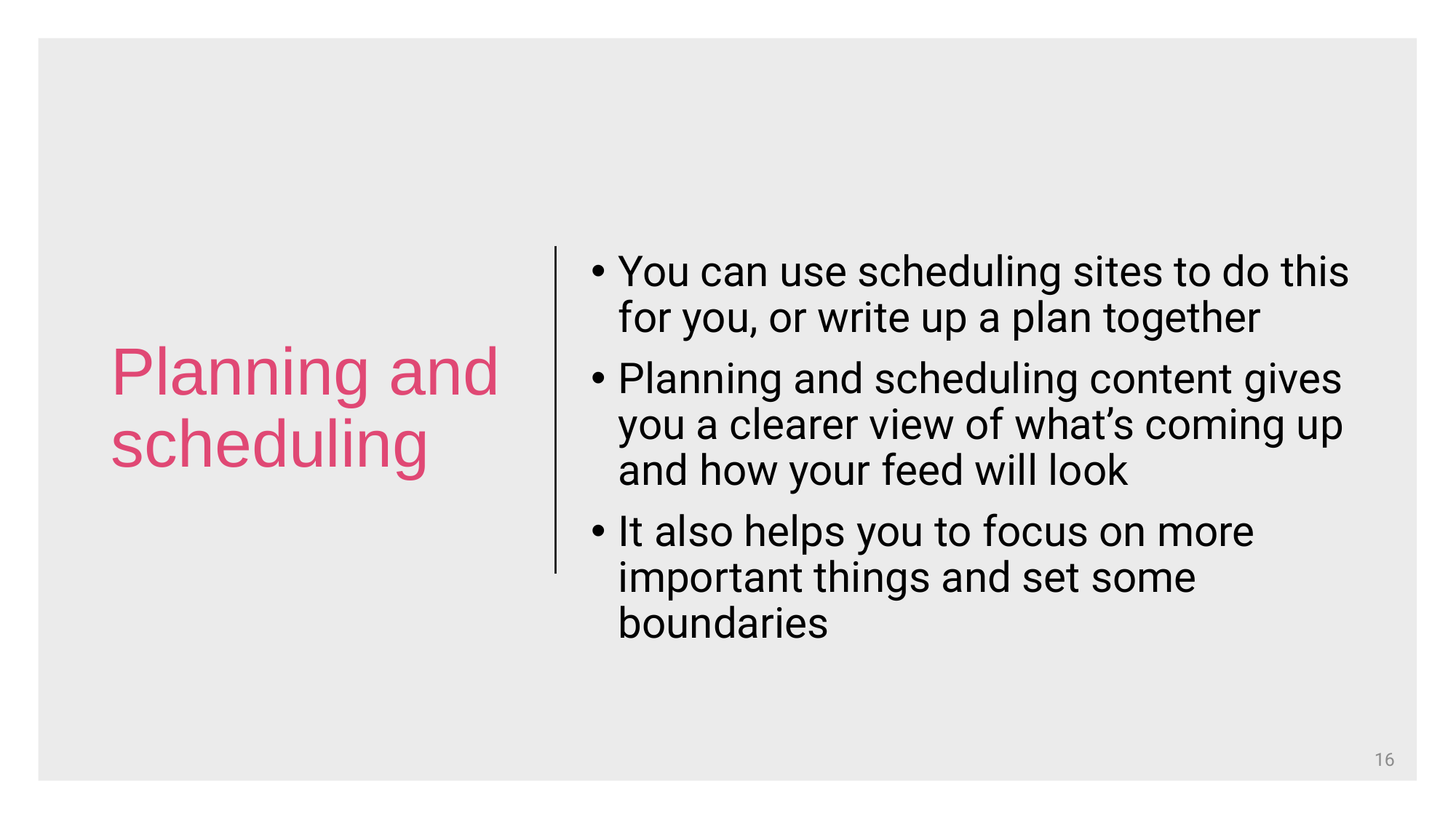

# Planning and scheduling
You can use scheduling sites to do this for you, or write up a plan together​
Planning and scheduling content gives you a clearer view of what’s coming up and how your feed will look​
It also helps you to focus on more important things and set some boundaries​
16